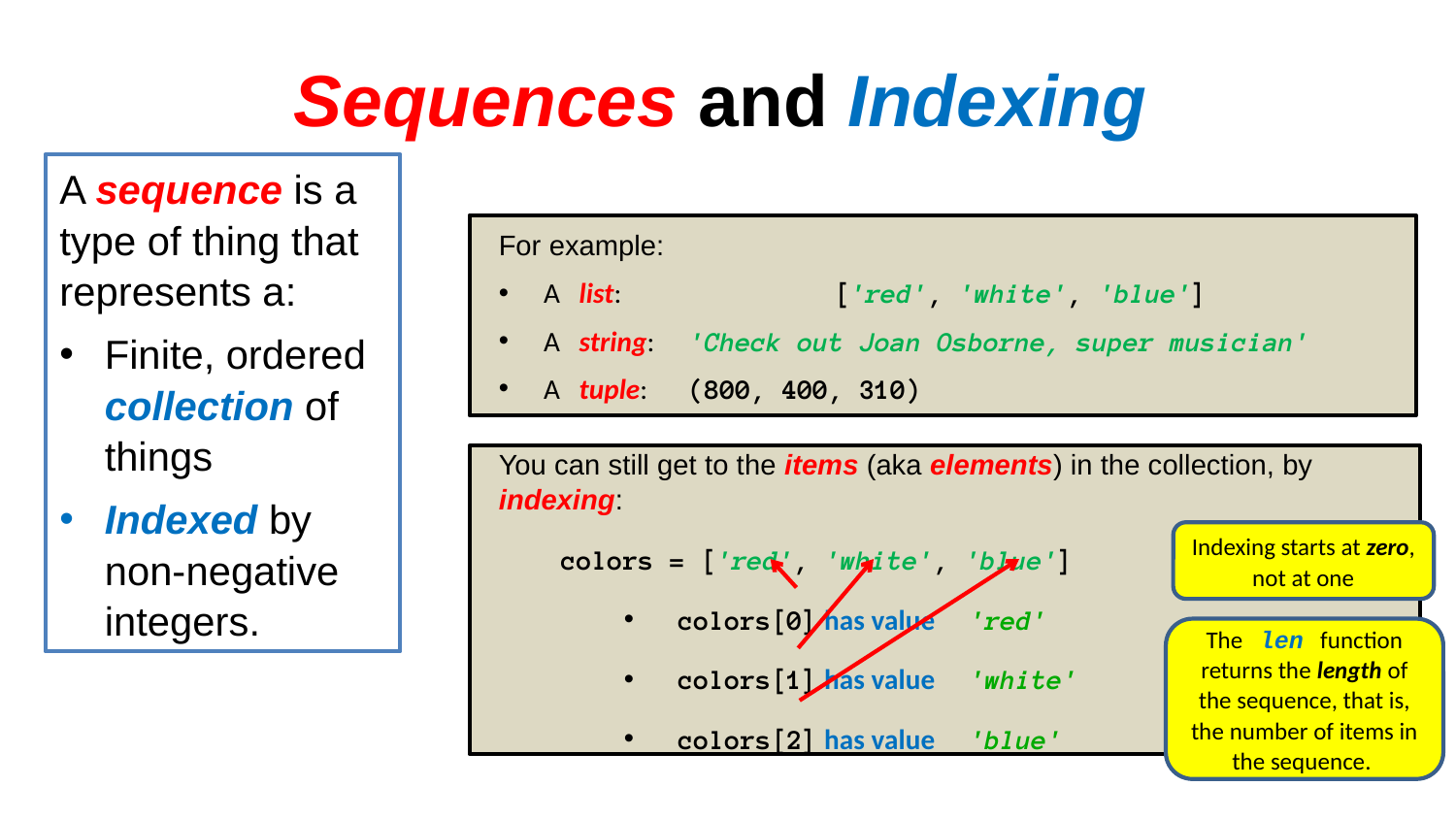

Sequences and Indexing
A sequence is a type of thing that represents a:
Finite, ordered collection of things
Indexed by non-negative integers.
For example:
A   list:		['red', 'white', 'blue']
A   string:	'Check out Joan Osborne, super musician'
A   tuple:	(800, 400, 310)
You can still get to the items (aka elements) in the collection, by indexing:
colors = ['red', 'white', 'blue']
colors[0]	has value	'red'
colors[1]	has value	'white'
colors[2]	has value	'blue'
Indexing starts at zero, not at one
The   len   function returns the length of the sequence, that is, the number of items in the sequence.